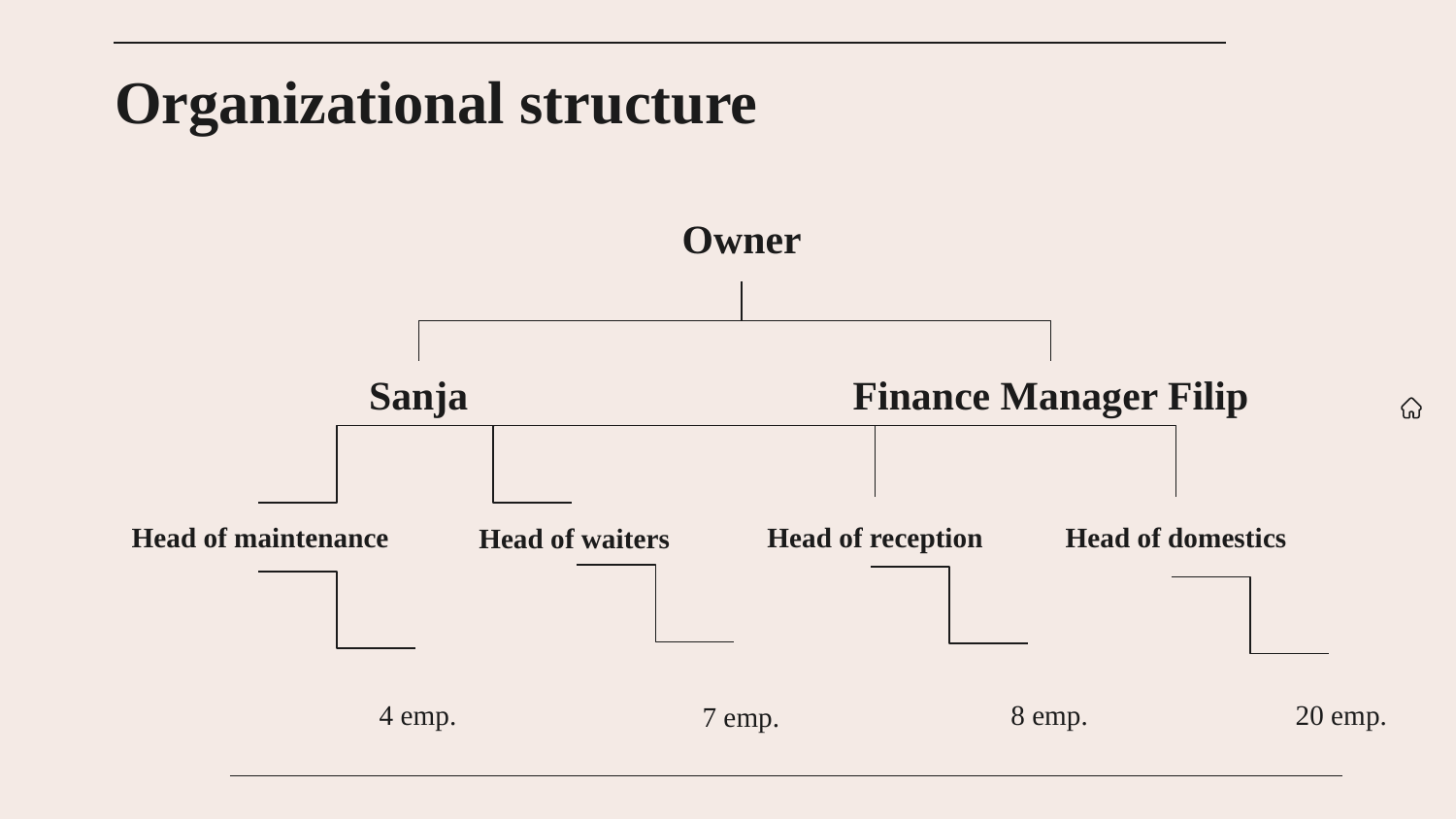

# Organizational structure
Owner
Sanja
Finance Manager Filip

Head of reception
Head of domestics
Head of maintenance
Head of waiters
4 emp.
8 emp.
20 emp.
7 emp.